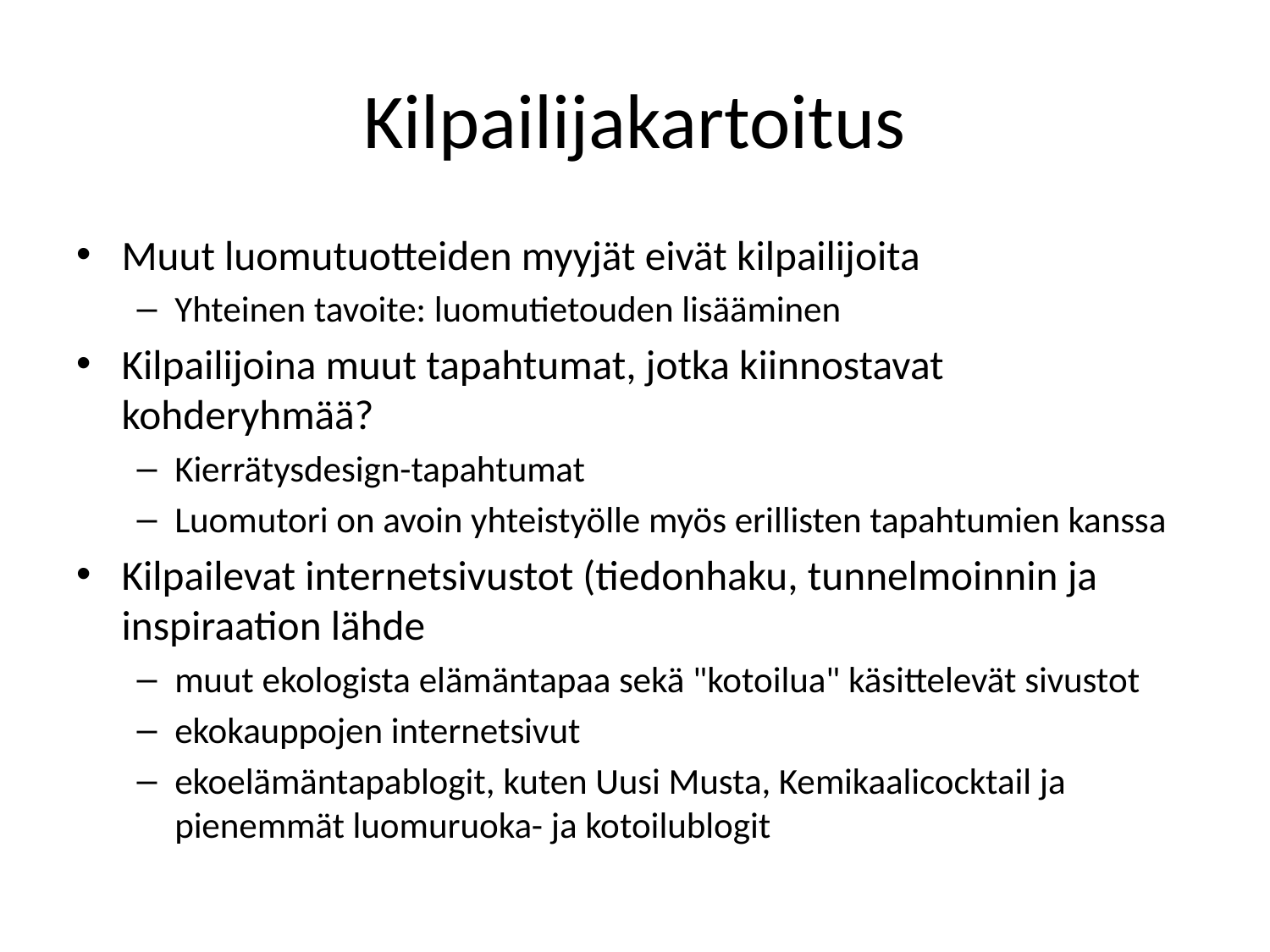

# Kilpailijakartoitus
Muut luomutuotteiden myyjät eivät kilpailijoita
Yhteinen tavoite: luomutietouden lisääminen
Kilpailijoina muut tapahtumat, jotka kiinnostavat kohderyhmää?
Kierrätysdesign-tapahtumat
Luomutori on avoin yhteistyölle myös erillisten tapahtumien kanssa
Kilpailevat internetsivustot (tiedonhaku, tunnelmoinnin ja inspiraation lähde
muut ekologista elämäntapaa sekä "kotoilua" käsittelevät sivustot
ekokauppojen internetsivut
ekoelämäntapablogit, kuten Uusi Musta, Kemikaalicocktail ja pienemmät luomuruoka- ja kotoilublogit